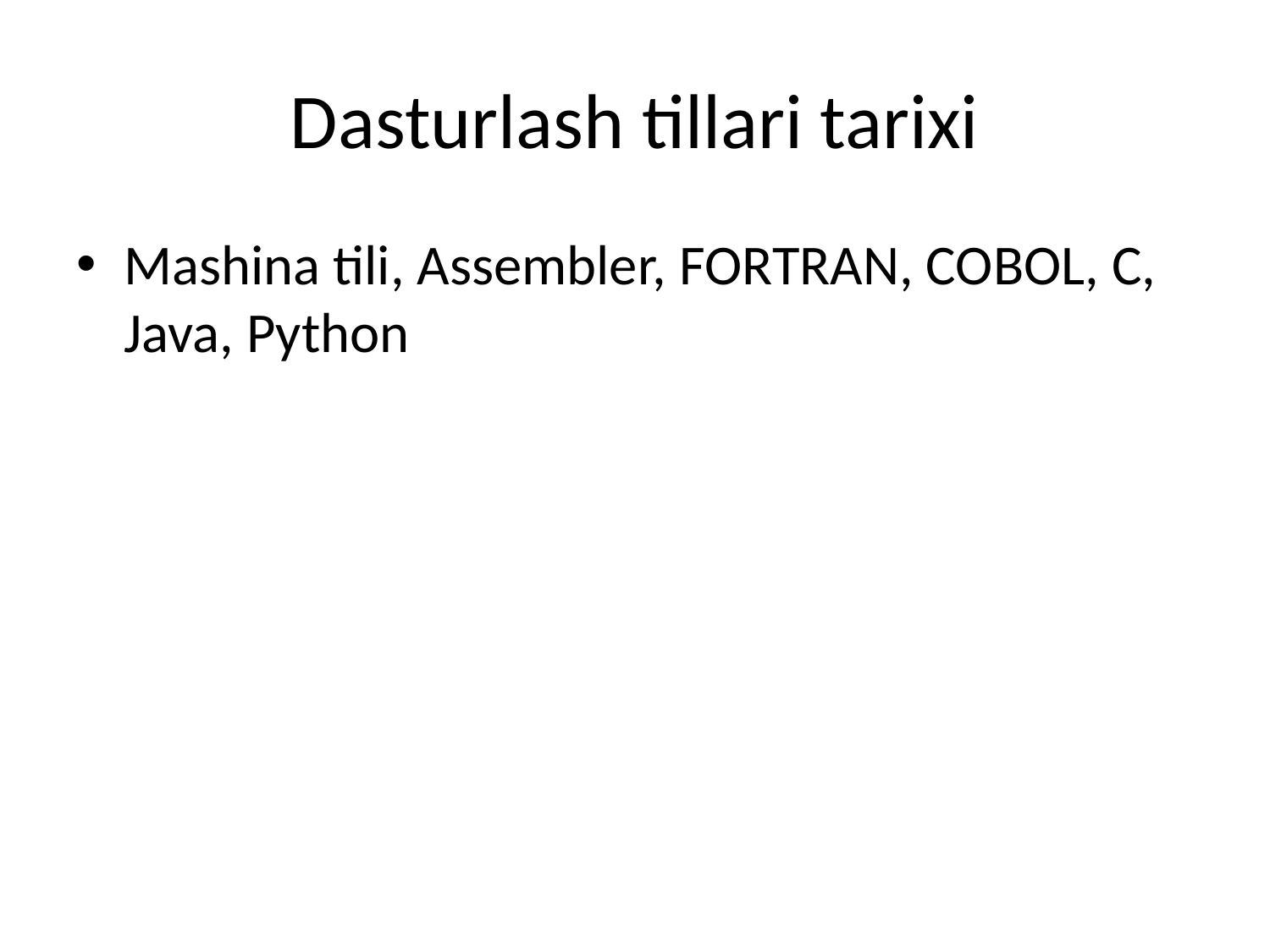

# Dasturlash tillari tarixi
Mashina tili, Assembler, FORTRAN, COBOL, C, Java, Python